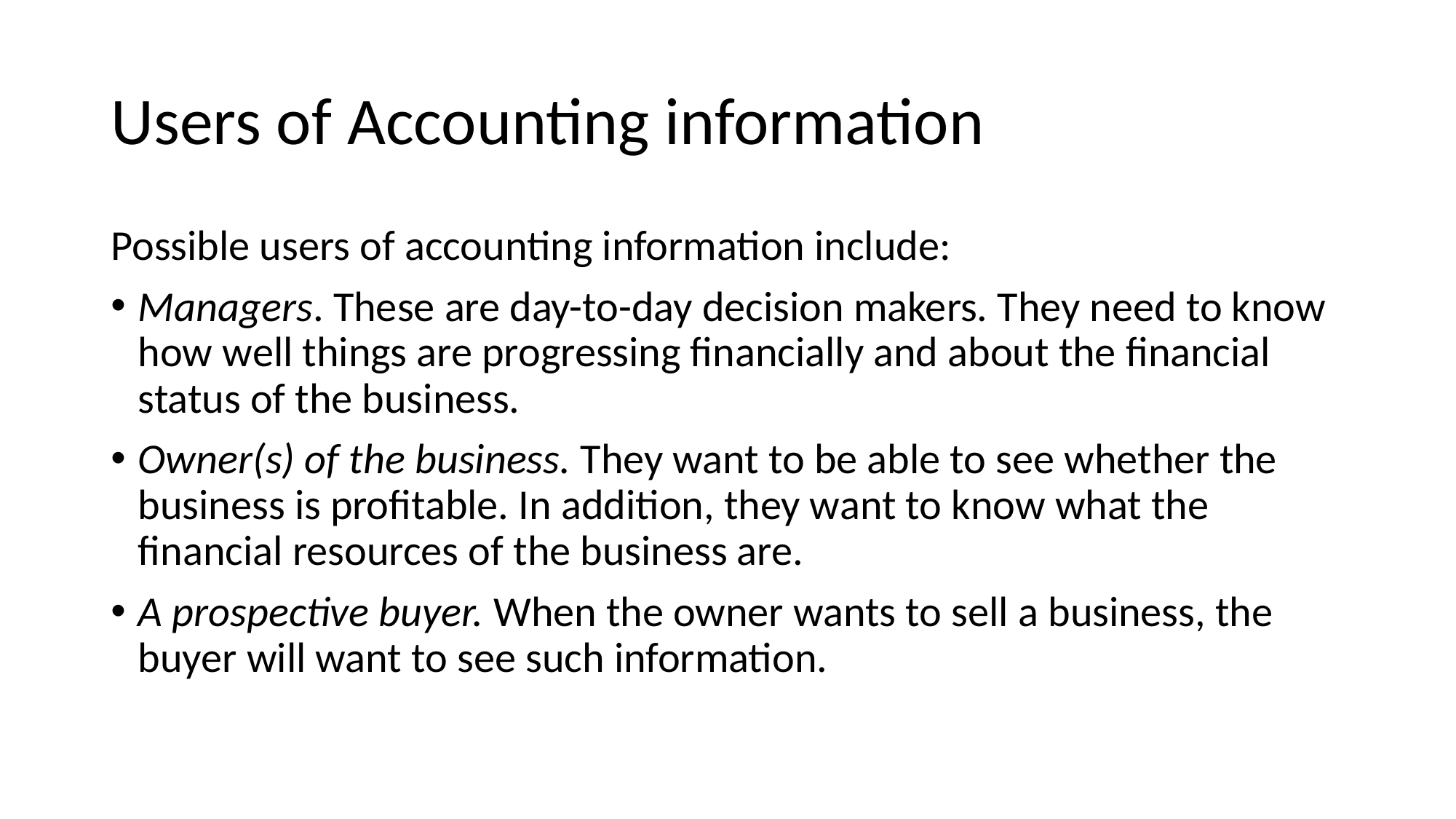

# Users of Accounting information
Possible users of accounting information include:
Managers. These are day-to-day decision makers. They need to know how well things are progressing financially and about the financial status of the business.
Owner(s) of the business. They want to be able to see whether the business is profitable. In addition, they want to know what the financial resources of the business are.
A prospective buyer. When the owner wants to sell a business, the buyer will want to see such information.